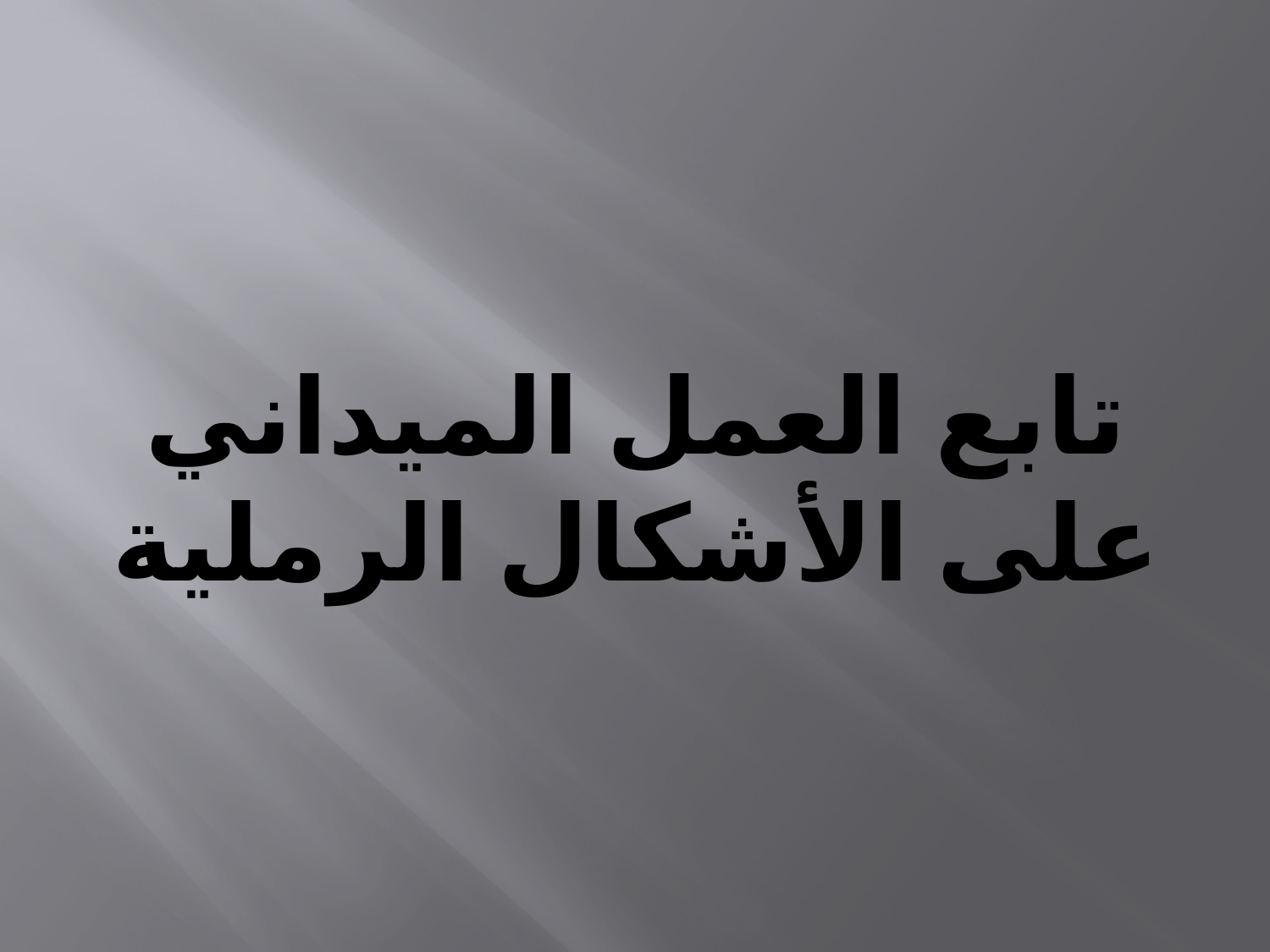

# تابع العمل الميداني على الأشكال الرملية